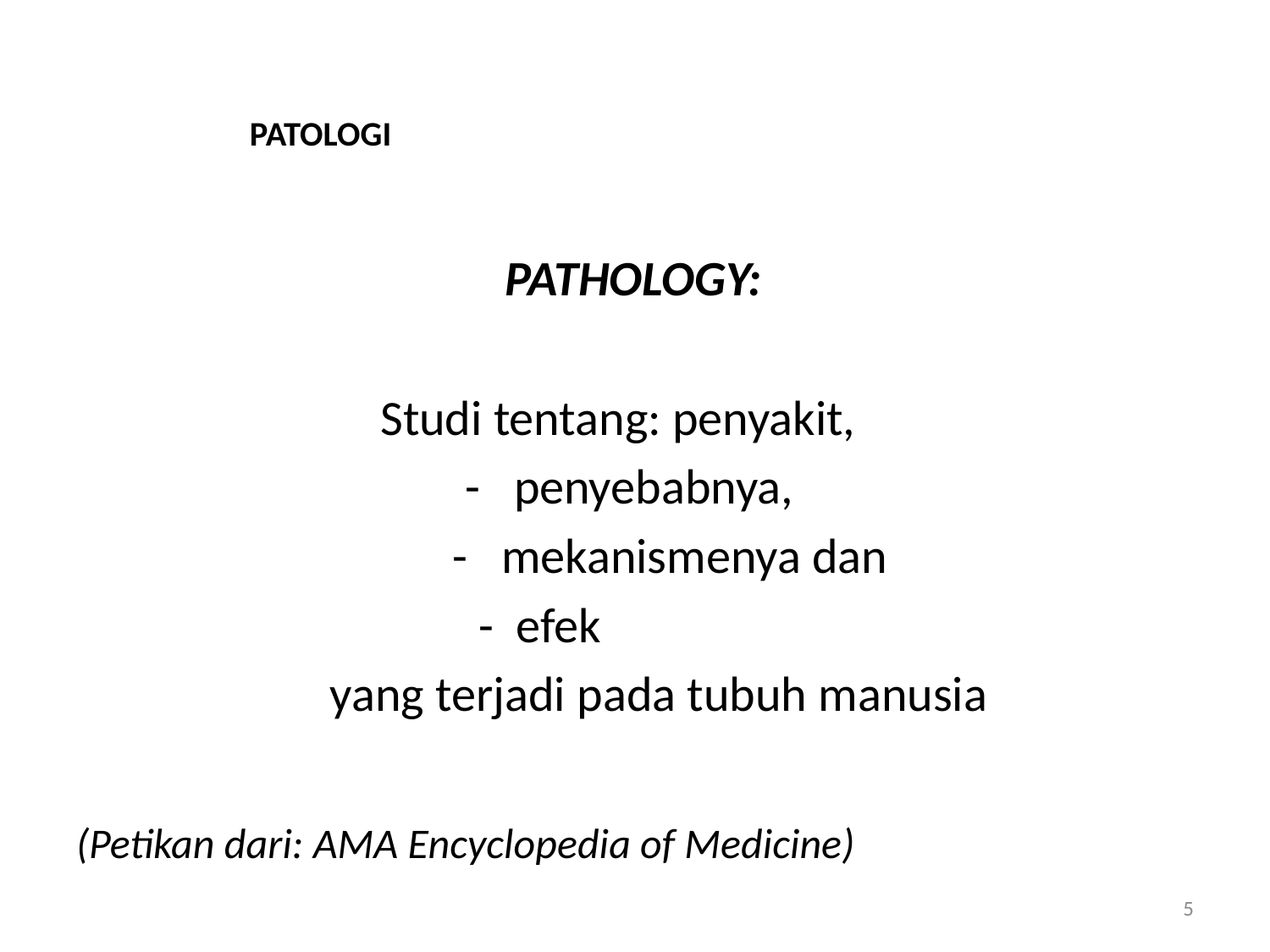

# PATOLOGI
				PATHOLOGY:

Studi tentang: penyakit,
-   penyebabnya,
		                  -   mekanismenya dan
			         -  efek
	yang terjadi pada tubuh manusia

(Petikan dari: AMA Encyclopedia of Medicine)
5